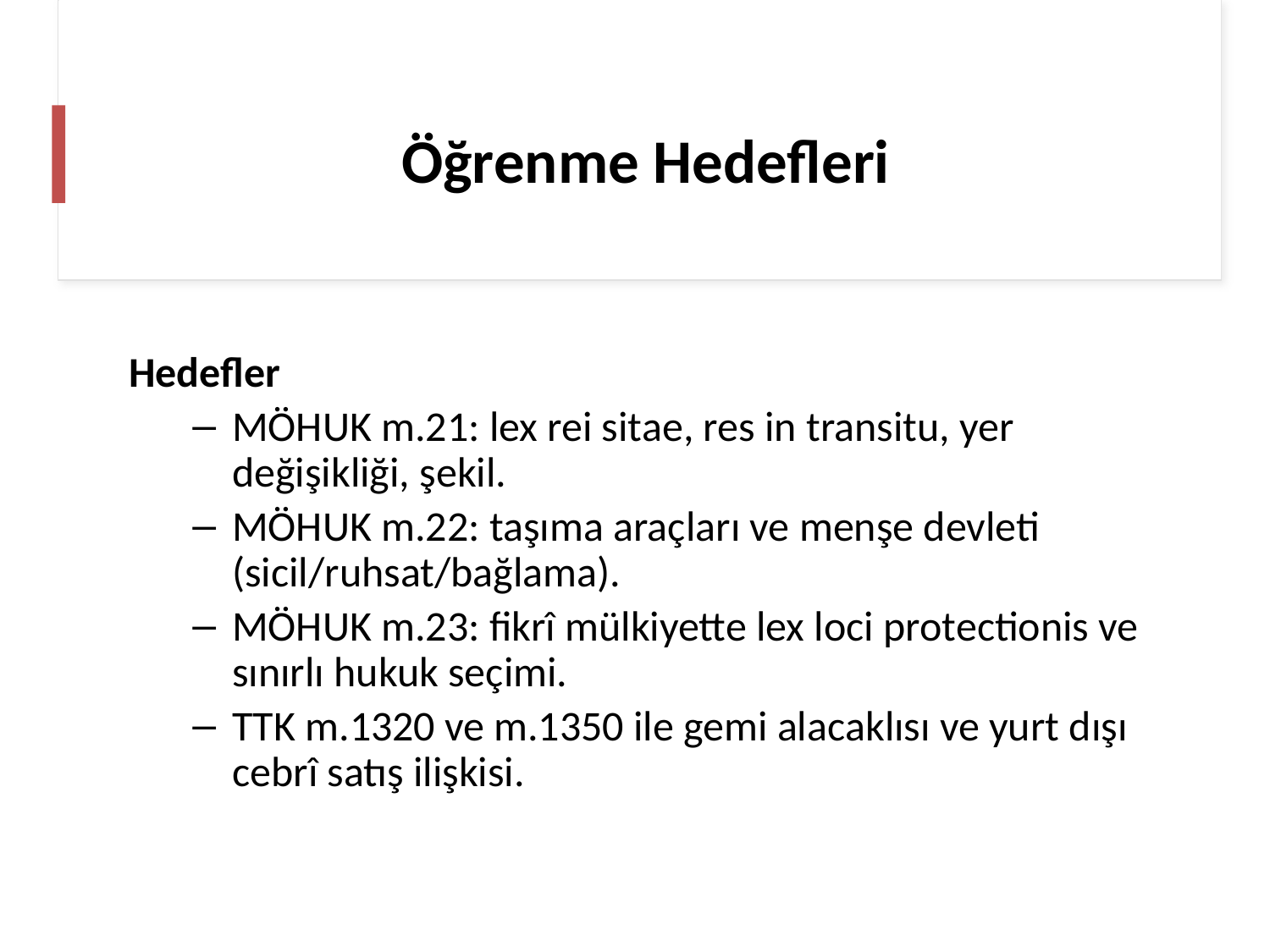

# Öğrenme Hedefleri

Hedefler
MÖHUK m.21: lex rei sitae, res in transitu, yer değişikliği, şekil.
MÖHUK m.22: taşıma araçları ve menşe devleti (sicil/ruhsat/bağlama).
MÖHUK m.23: fikrî mülkiyette lex loci protectionis ve sınırlı hukuk seçimi.
TTK m.1320 ve m.1350 ile gemi alacaklısı ve yurt dışı cebrî satış ilişkisi.